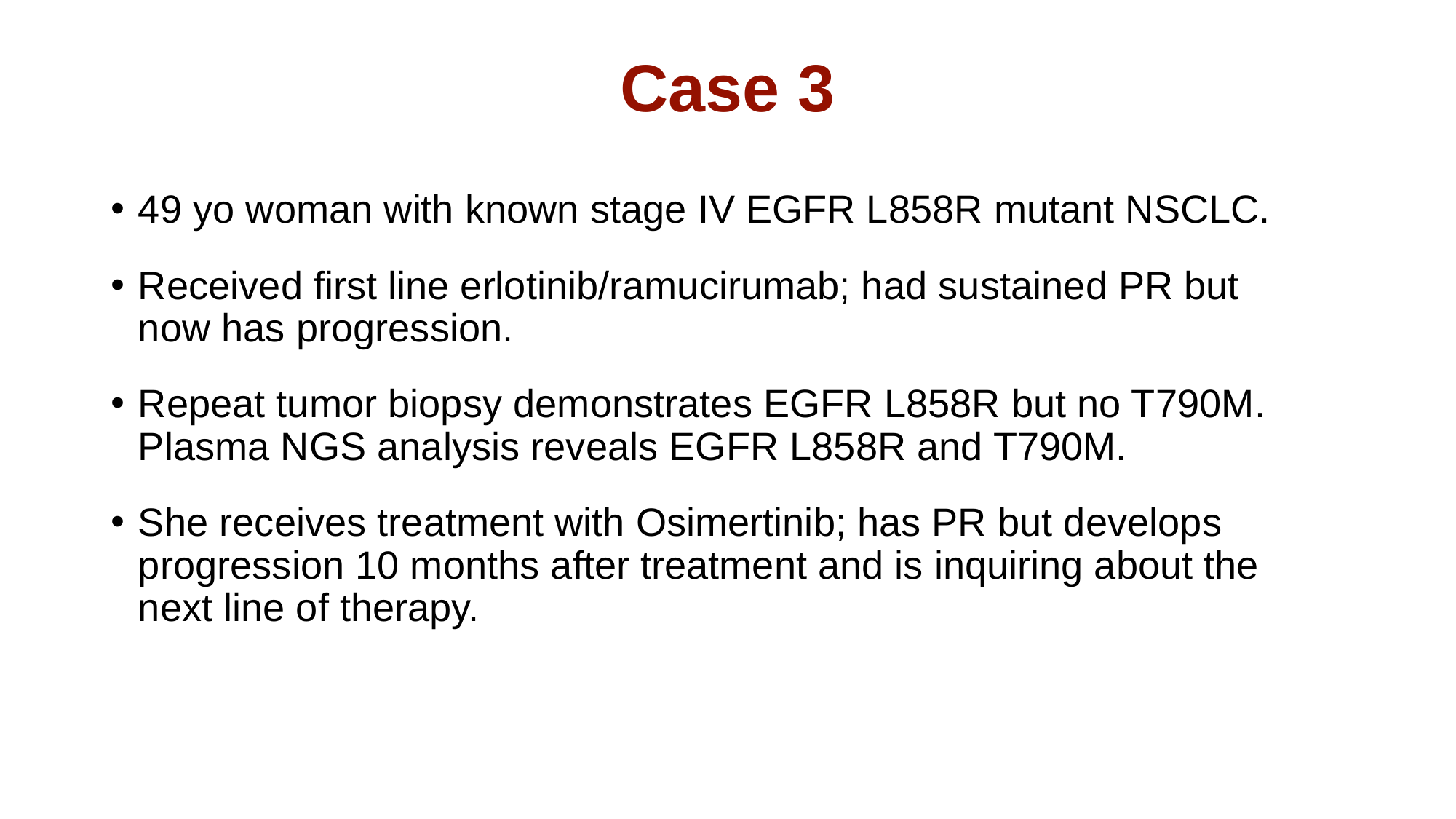

# Case 3
49 yo woman with known stage IV EGFR L858R mutant NSCLC.
Received first line erlotinib/ramucirumab; had sustained PR but now has progression.
Repeat tumor biopsy demonstrates EGFR L858R but no T790M. Plasma NGS analysis reveals EGFR L858R and T790M.
She receives treatment with Osimertinib; has PR but develops progression 10 months after treatment and is inquiring about the next line of therapy.